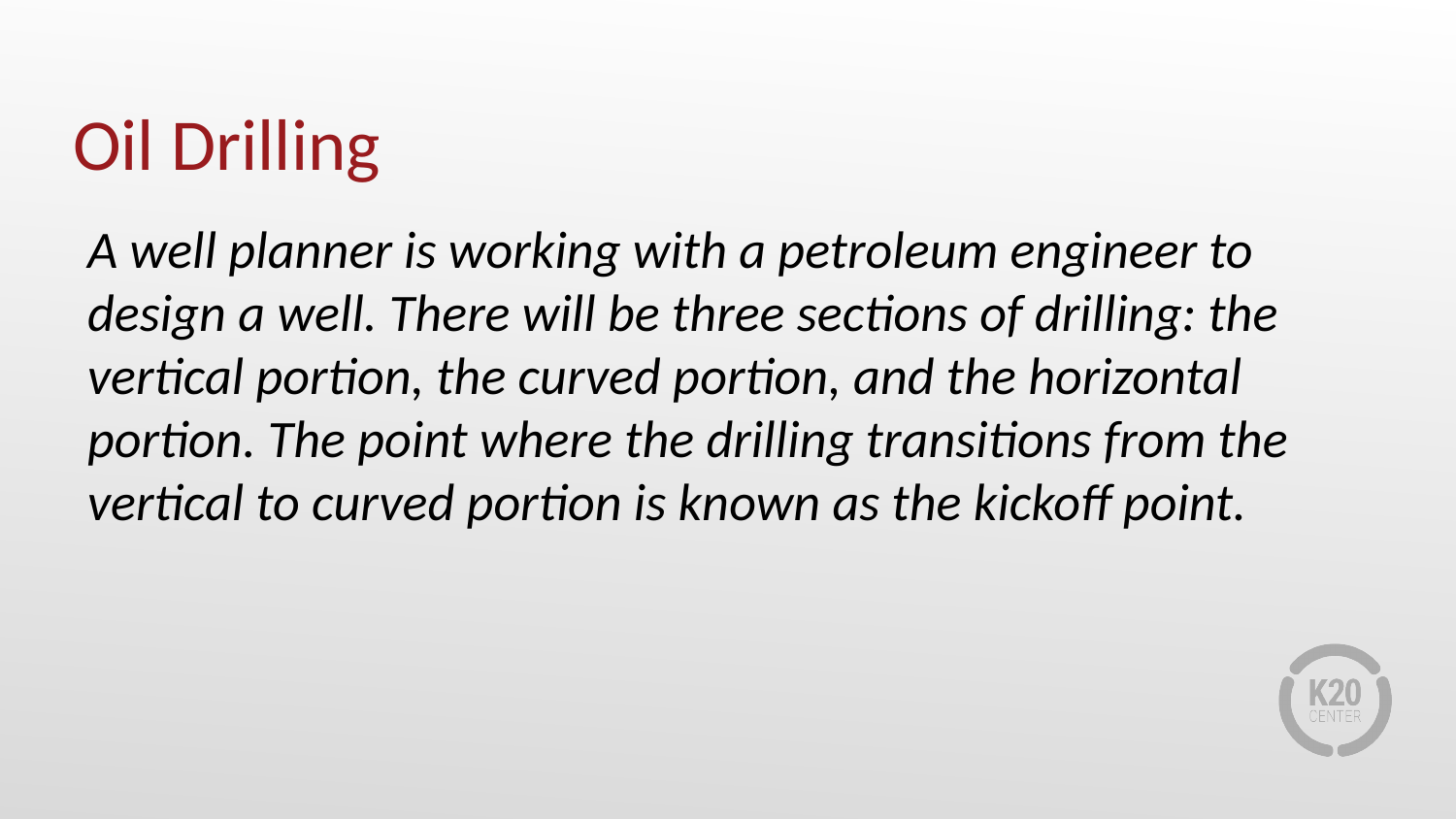

# Oil Drilling
A well planner is working with a petroleum engineer to design a well. There will be three sections of drilling: the vertical portion, the curved portion, and the horizontal portion. The point where the drilling transitions from the vertical to curved portion is known as the kickoff point.